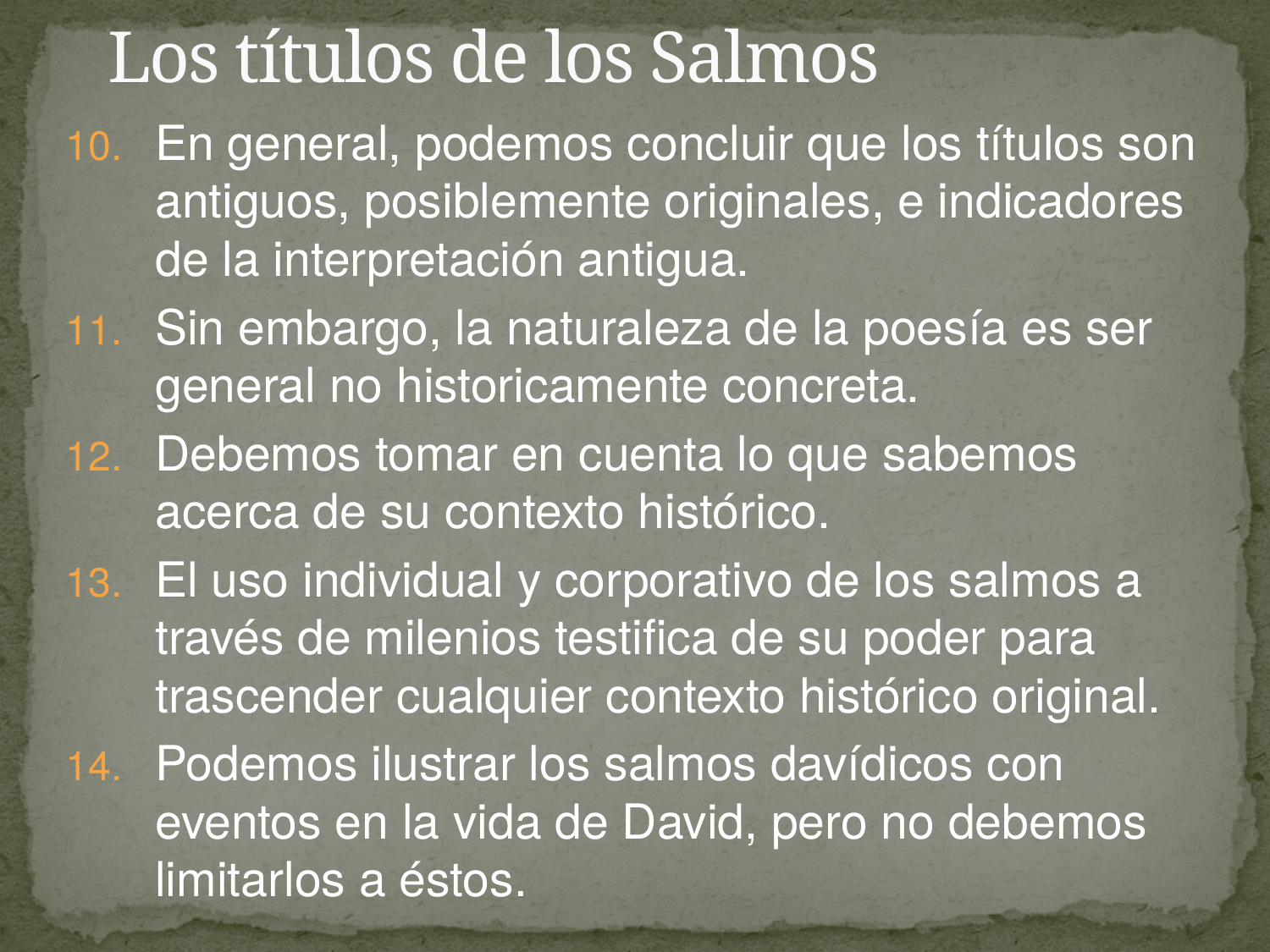

# Los títulos de los Salmos
En general, podemos concluir que los títulos son antiguos, posiblemente originales, e indicadores de la interpretación antigua.
Sin embargo, la naturaleza de la poesía es ser general no historicamente concreta.
Debemos tomar en cuenta lo que sabemos acerca de su contexto histórico.
El uso individual y corporativo de los salmos a través de milenios testifica de su poder para trascender cualquier contexto histórico original.
Podemos ilustrar los salmos davídicos con eventos en la vida de David, pero no debemos limitarlos a éstos.